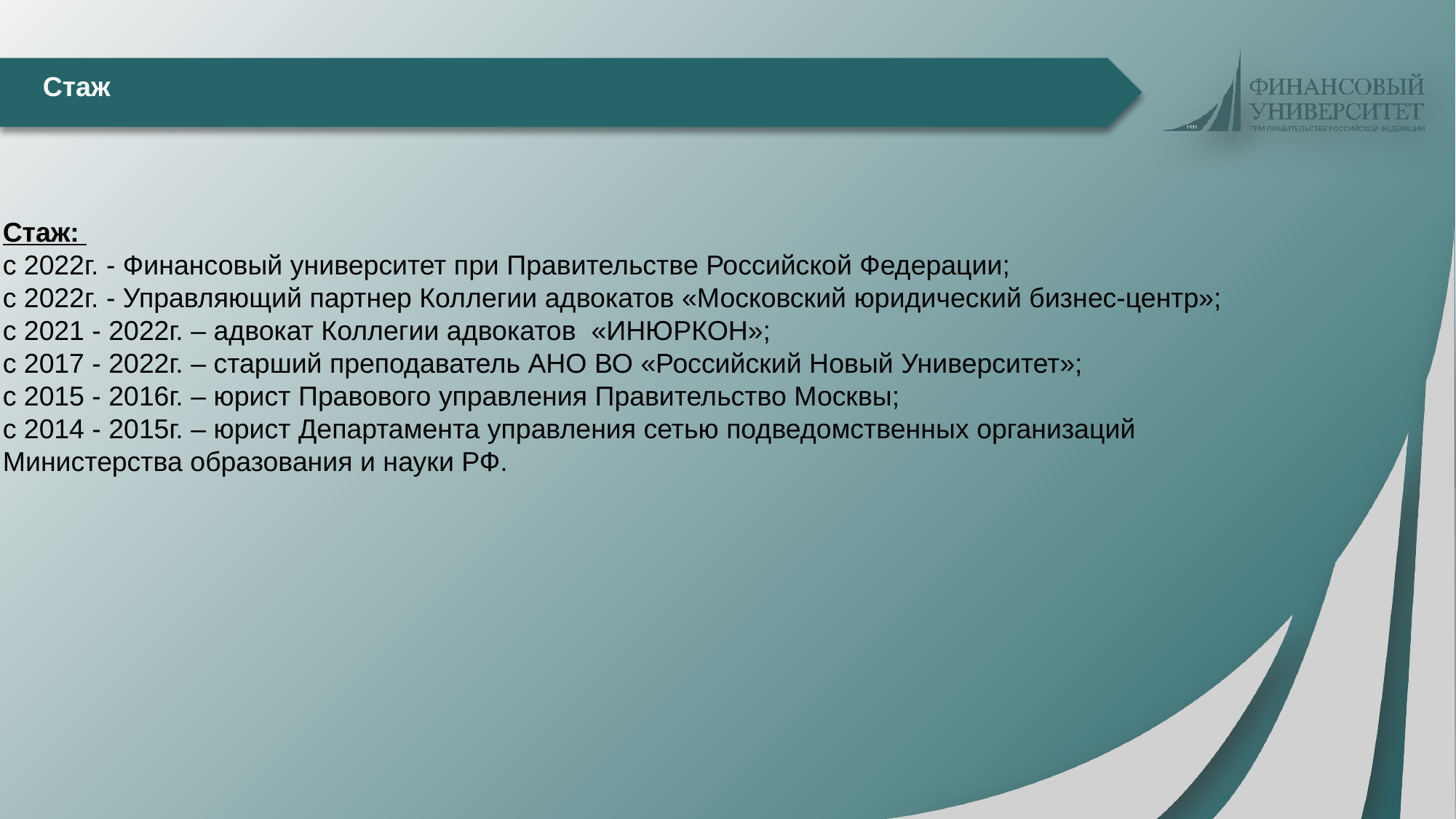

# Стаж
Стаж:
с 2022г. - Финансовый университет при Правительстве Российской Федерации;
с 2022г. - Управляющий партнер Коллегии адвокатов «Московский юридический бизнес-центр»;
с 2021 - 2022г. – адвокат Коллегии адвокатов  «ИНЮРКОН»;
с 2017 - 2022г. – старший преподаватель АНО ВО «Российский Новый Университет»;
с 2015 - 2016г. – юрист Правового управления Правительство Москвы;
с 2014 - 2015г. – юрист Департамента управления сетью подведомственных организаций
Министерства образования и науки РФ.